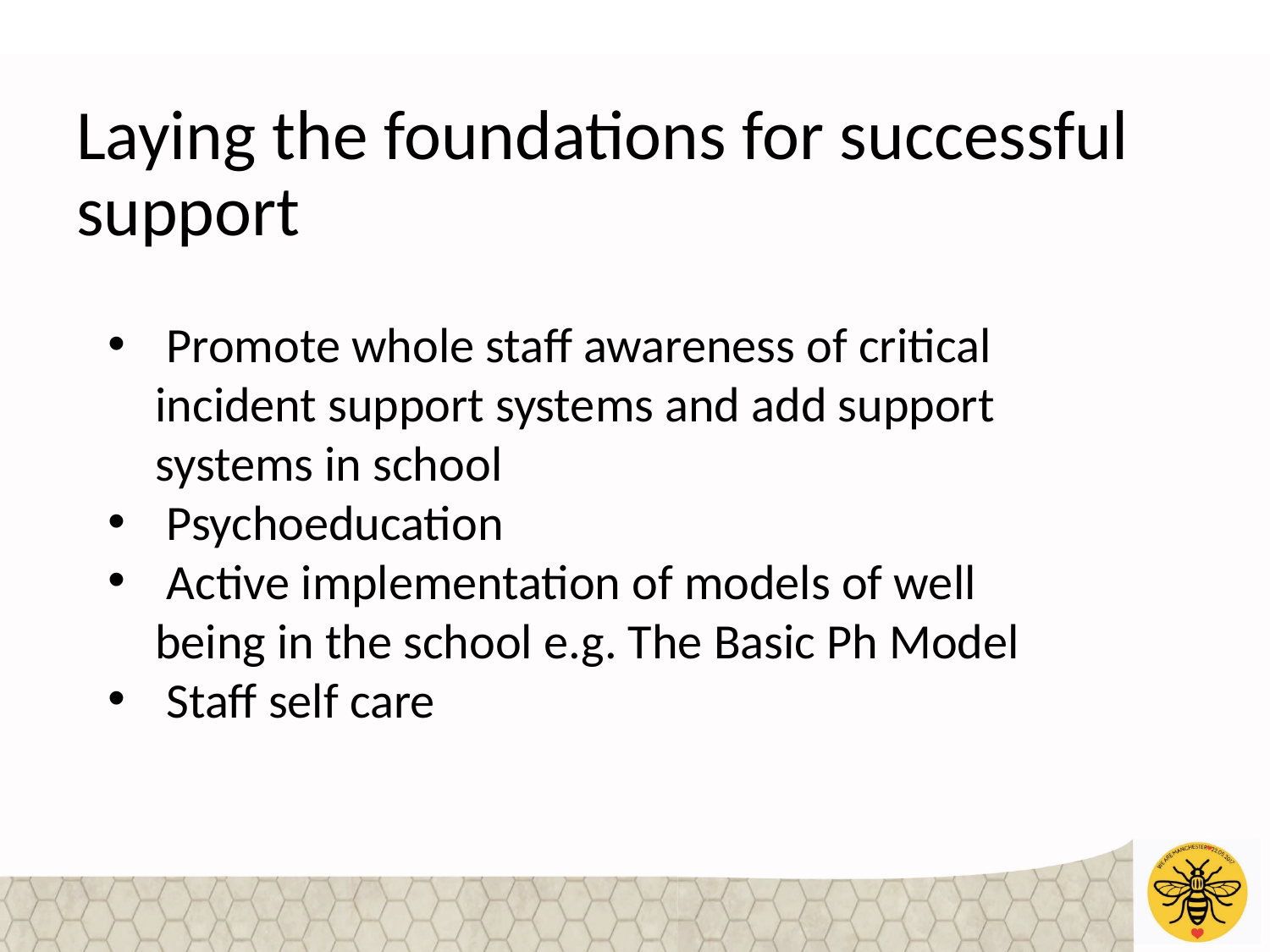

# Laying the foundations for successful support
 Promote whole staff awareness of critical incident support systems and add support systems in school
 Psychoeducation
 Active implementation of models of well being in the school e.g. The Basic Ph Model
 Staff self care